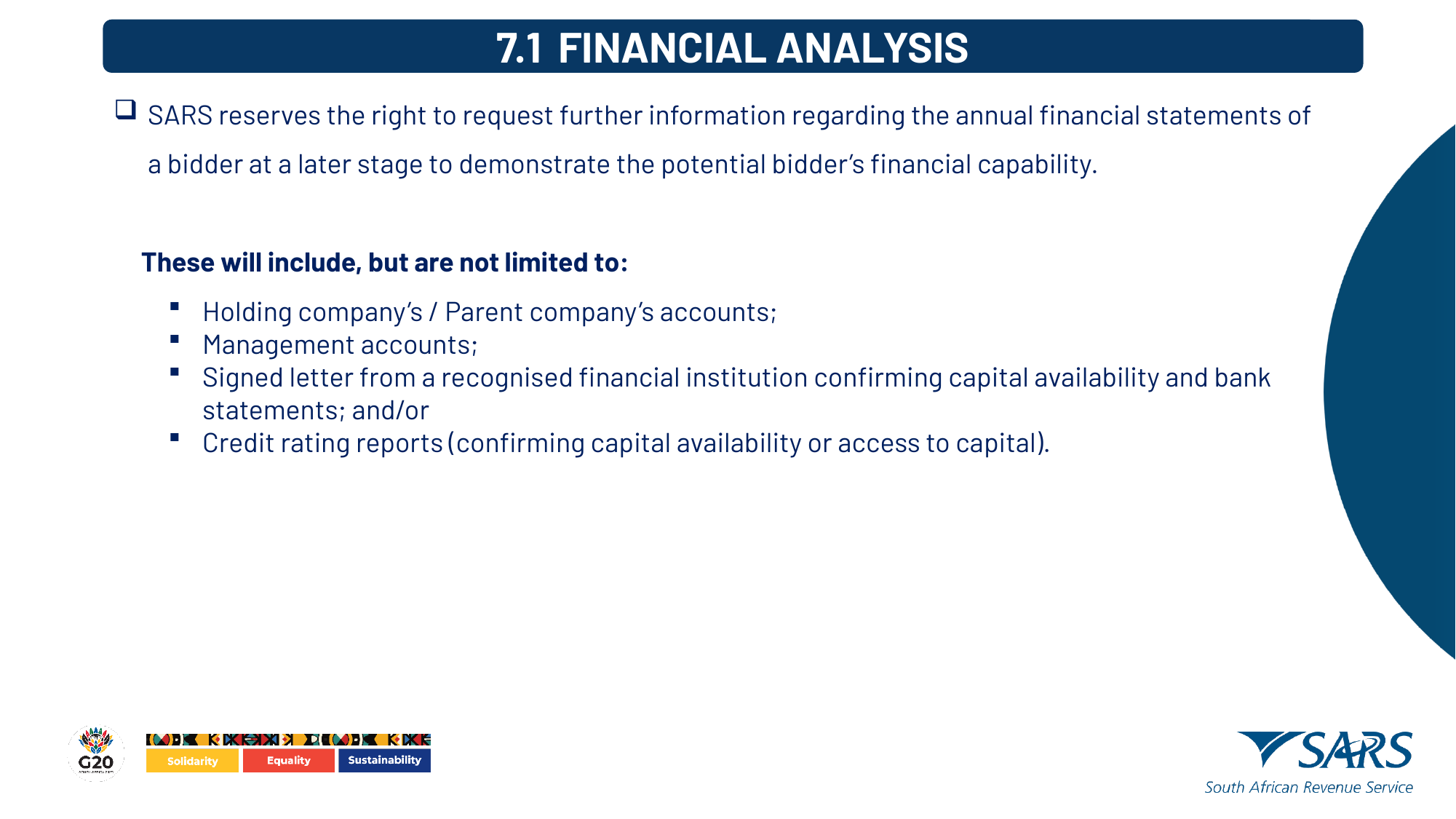

7.1  FINANCIAL ANALYSIS
SARS reserves the right to request further information regarding the annual financial statements of a bidder at a later stage to demonstrate the potential bidder’s financial capability.

     These will include, but are not limited to:
Holding company’s / Parent company’s accounts;
Management accounts;
Signed letter from a recognised financial institution confirming capital availability and bank statements; and/or
Credit rating reports (confirming capital availability or access to capital).